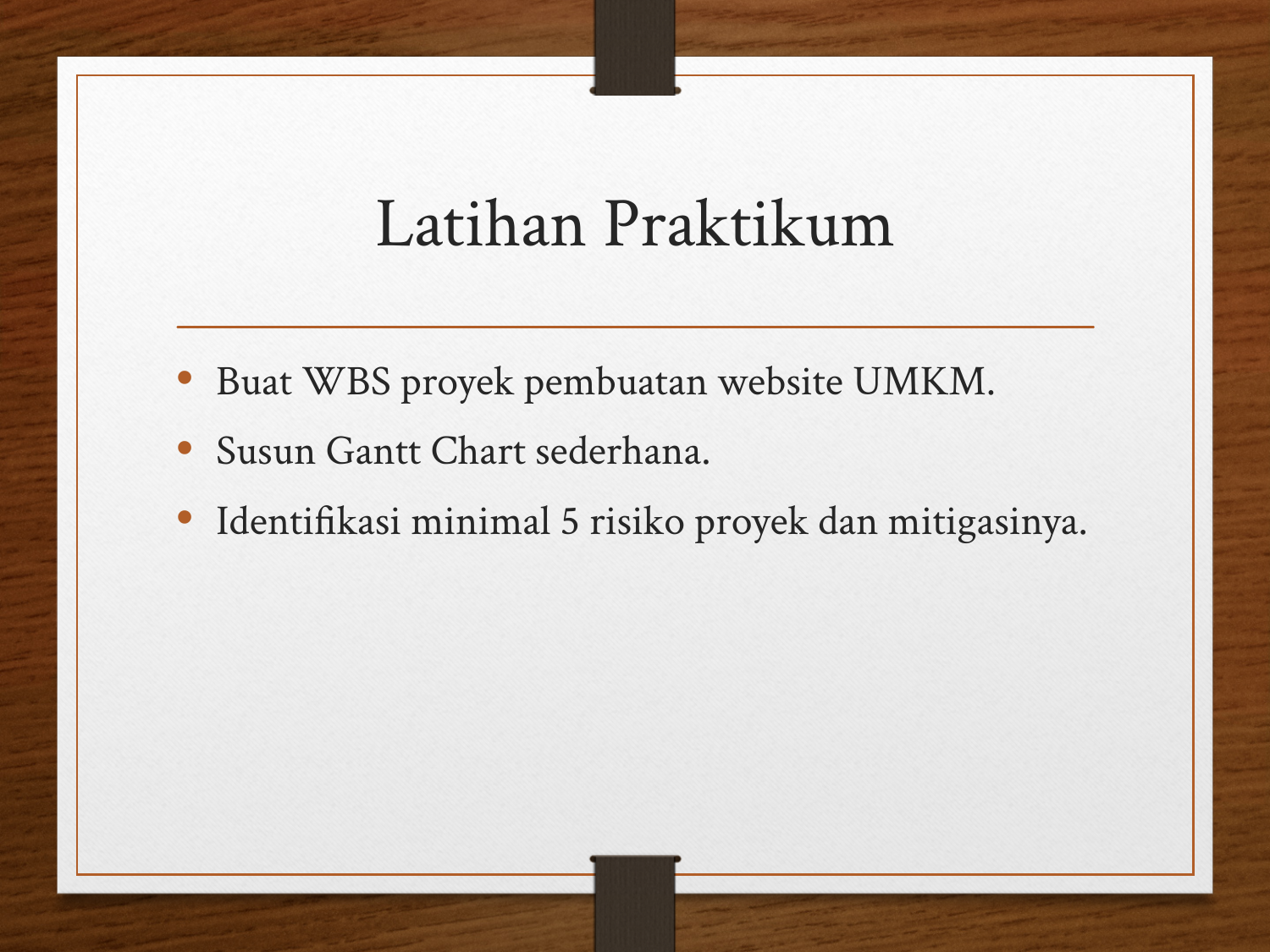

# Latihan Praktikum
Buat WBS proyek pembuatan website UMKM.
Susun Gantt Chart sederhana.
Identifikasi minimal 5 risiko proyek dan mitigasinya.